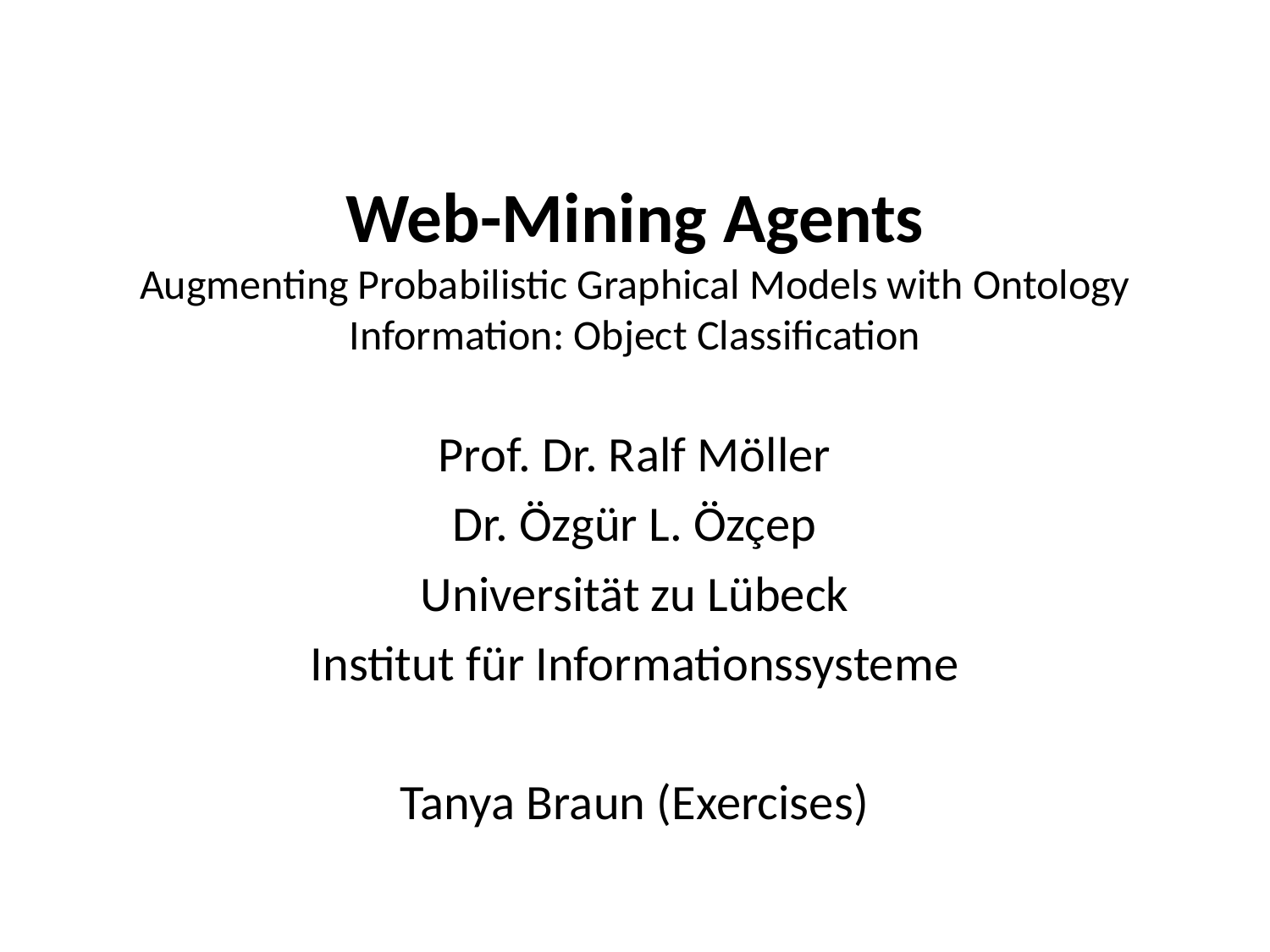

# Web-Mining Agents Augmenting Probabilistic Graphical Models with Ontology Information: Object Classification
Prof. Dr. Ralf Möller
Dr. Özgür L. Özçep
Universität zu Lübeck
Institut für Informationssysteme

Tanya Braun (Exercises)